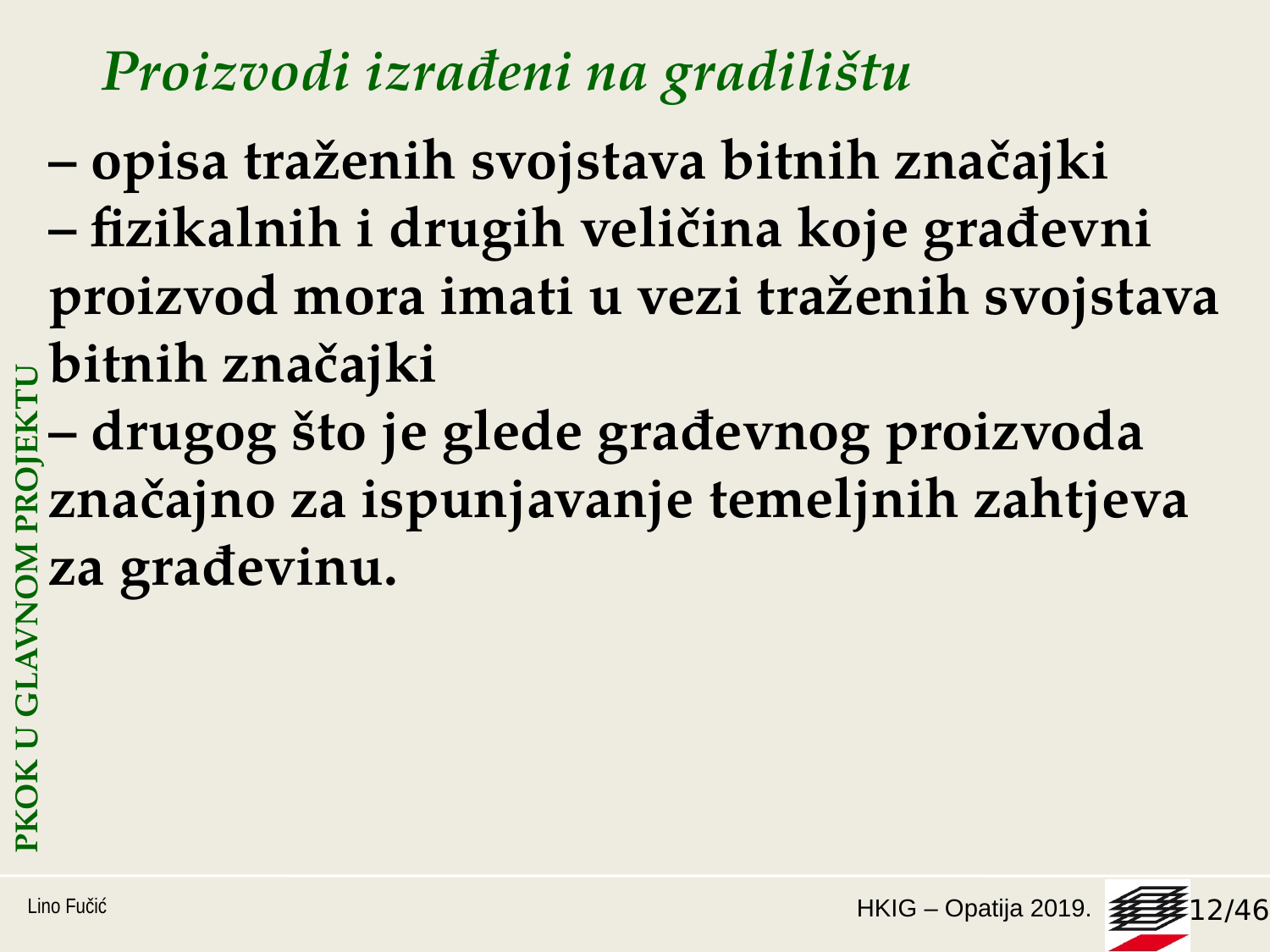

# Proizvodi izrađeni na gradilištu
– opisa traženih svojstava bitnih značajki
– fizikalnih i drugih veličina koje građevni proizvod mora imati u vezi traženih svojstava bitnih značajki
– drugog što je glede građevnog proizvoda značajno za ispunjavanje temeljnih zahtjeva za građevinu.

PKOK U GLAVNOM PROJEKTU
Lino Fučić
12/46